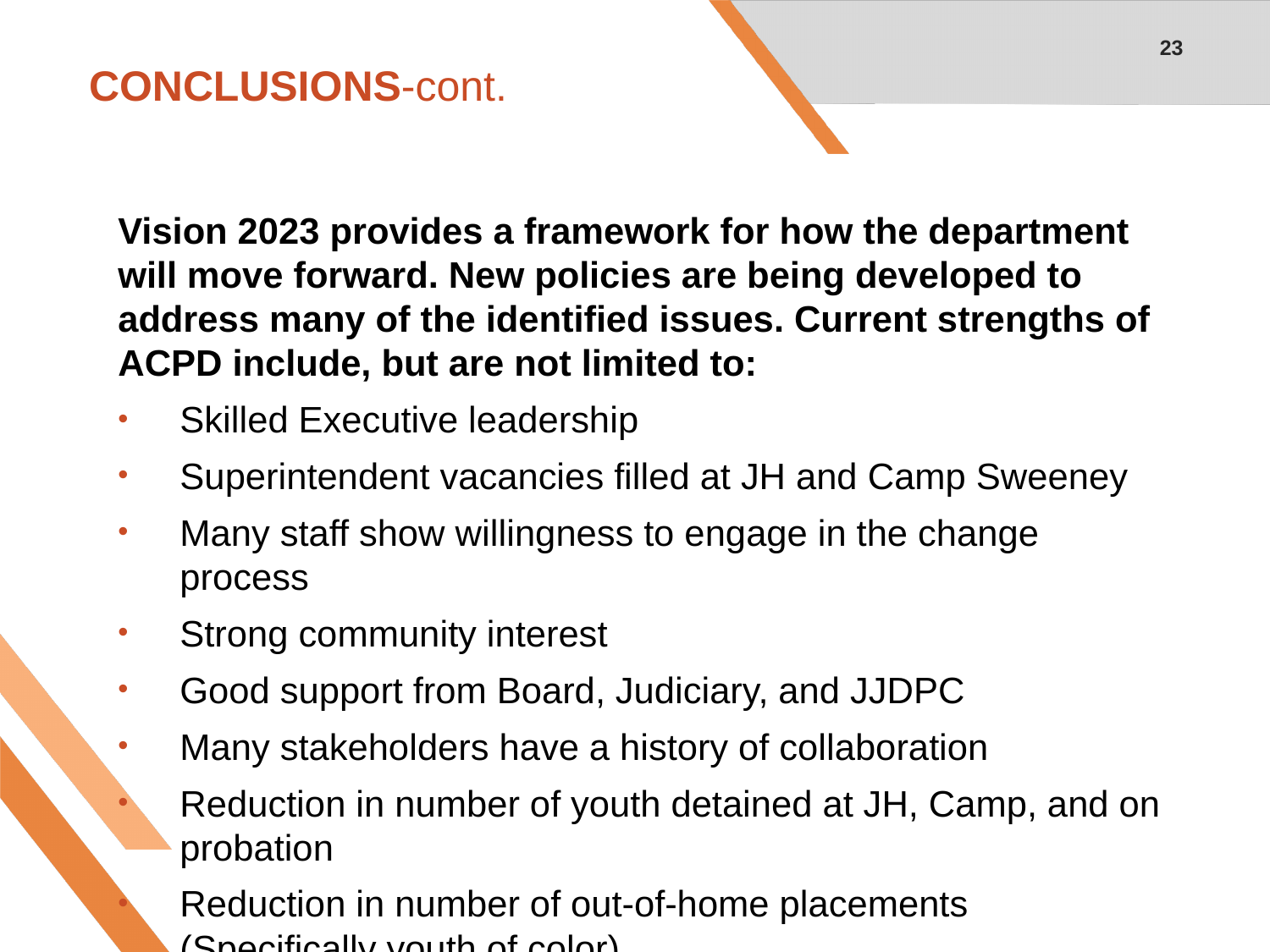

23
# CONCLUSIONS-cont.
Vision 2023 provides a framework for how the department will move forward. New policies are being developed to address many of the identified issues. Current strengths of ACPD include, but are not limited to:
Skilled Executive leadership
Superintendent vacancies filled at JH and Camp Sweeney
Many staff show willingness to engage in the change process
Strong community interest
Good support from Board, Judiciary, and JJDPC
Many stakeholders have a history of collaboration
Reduction in number of youth detained at JH, Camp, and on probation
Reduction in number of out-of-home placements (Specifically youth of color)